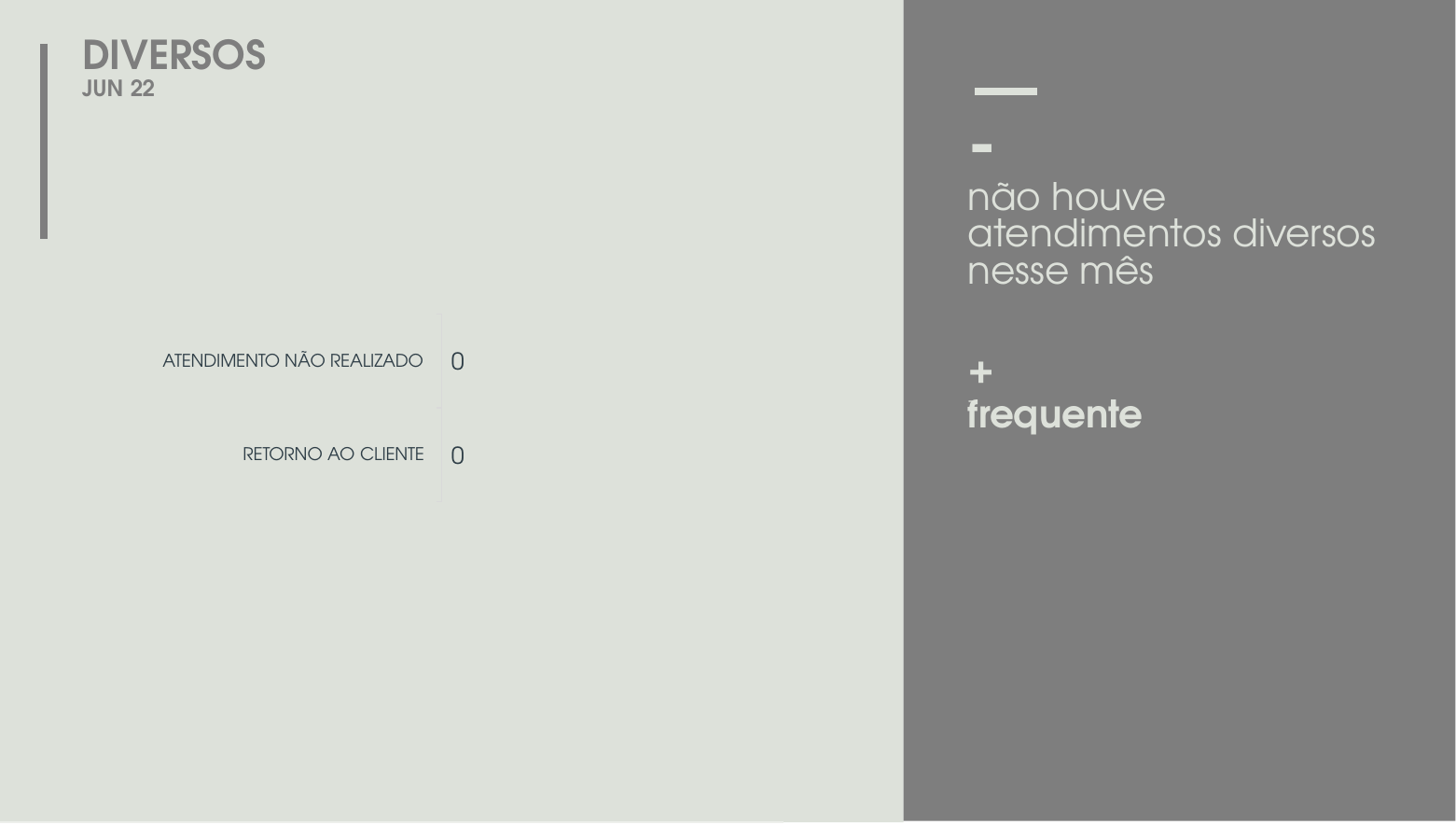

# DIVERSOS
JUN 22

-
não houve atendimentos diversos nesse mês
+ frequente
0
ATENDIMENTO NÃO REALIZADO
-
0
RETORNO AO CLIENTE